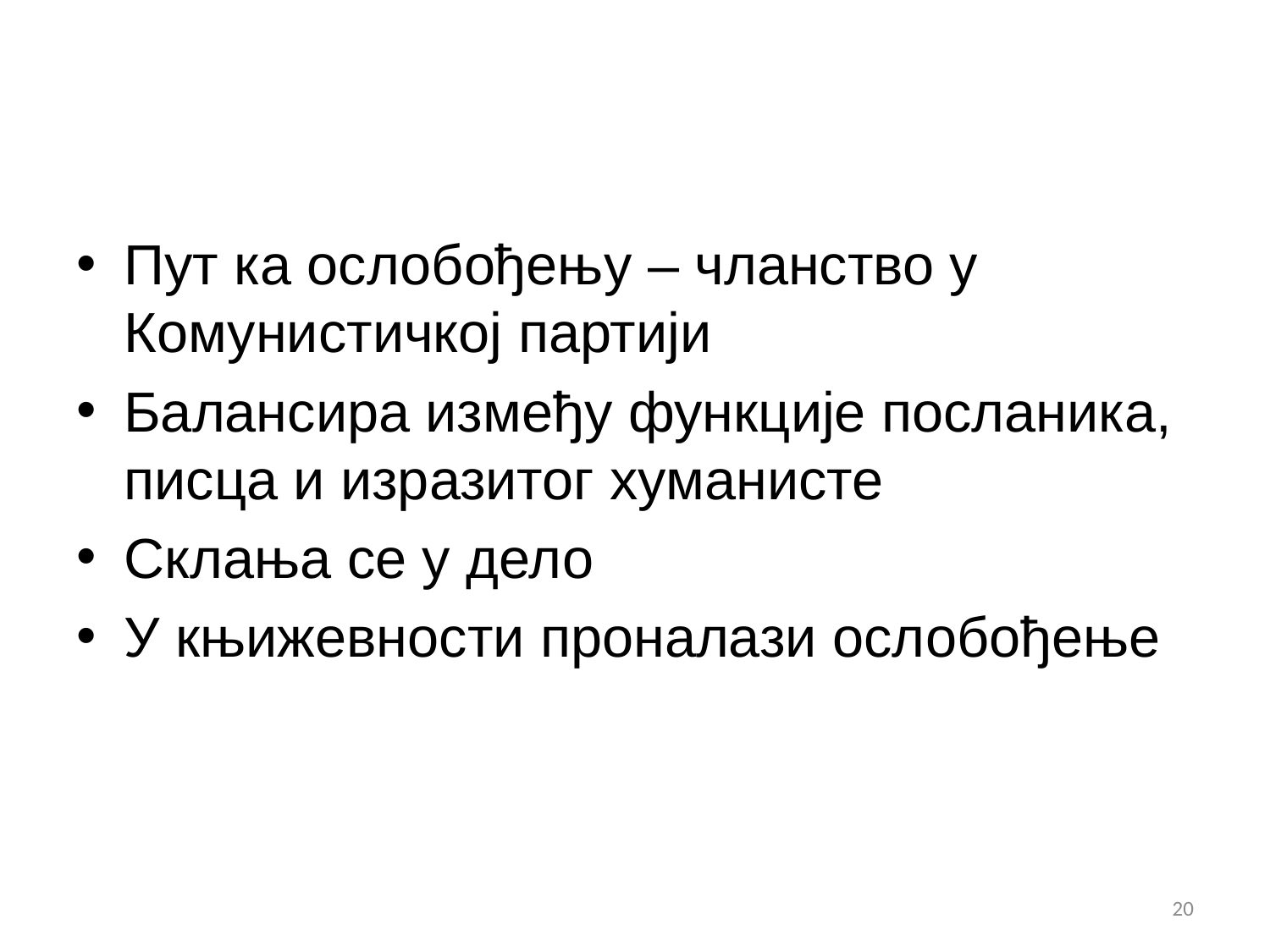

#
Пут ка ослобођењу – чланство у Комунистичкој партији
Балансира између функције посланика, писца и изразитог хуманисте
Склања се у дело
У књижевности проналази ослобођење

20